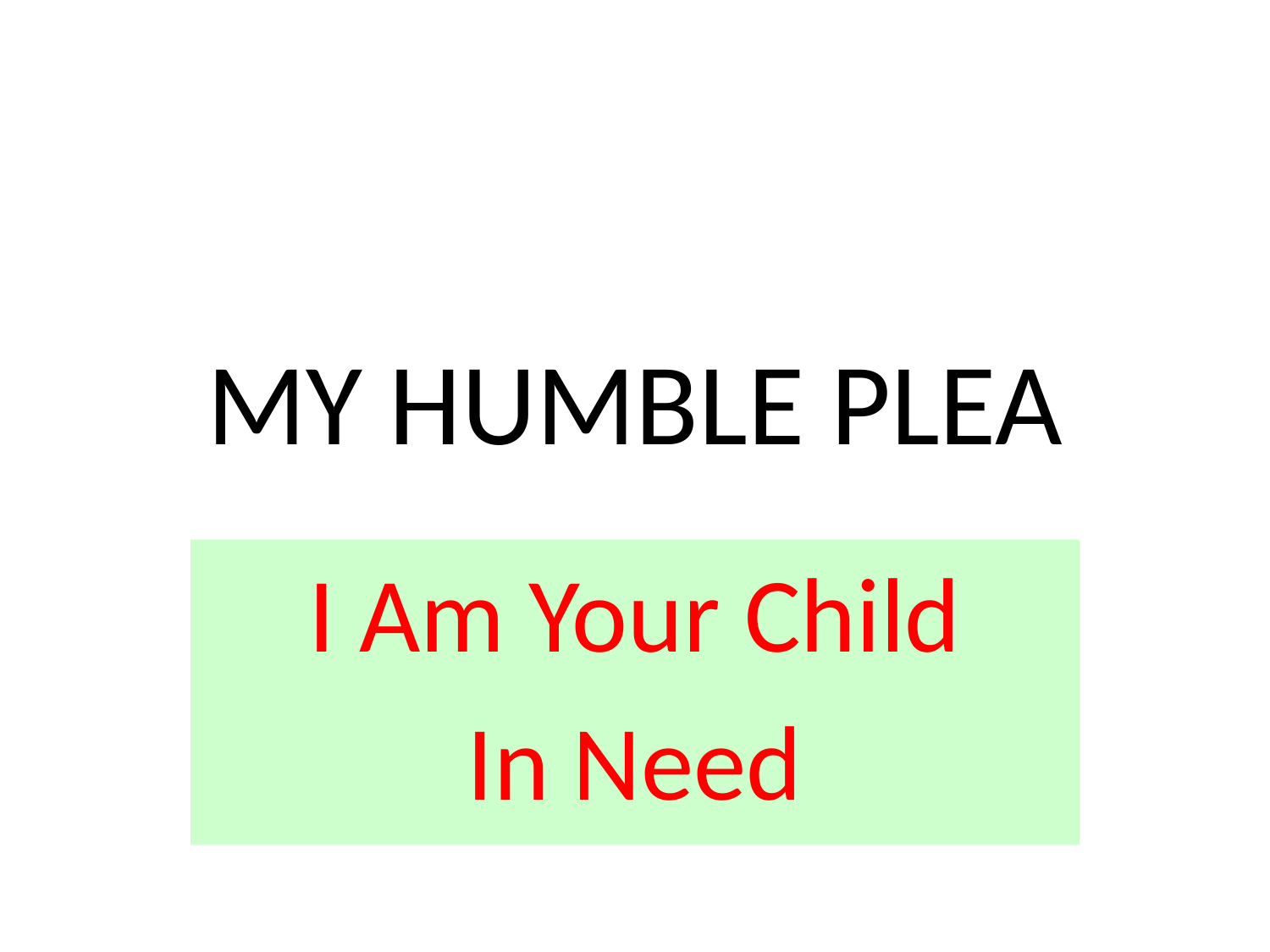

# MY HUMBLE PLEA
I Am Your Child
In Need